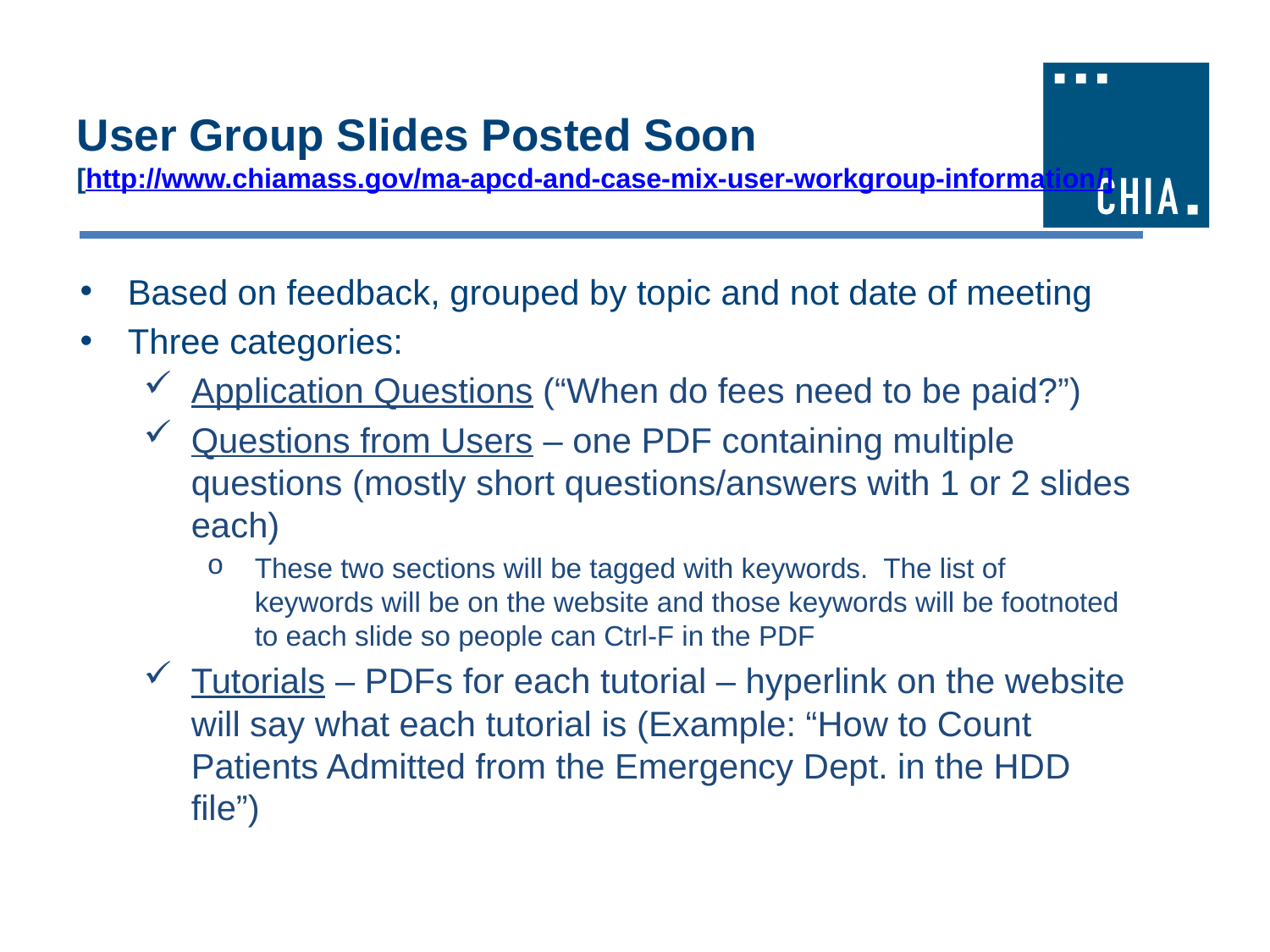

# User Group Slides Posted Soon [http://www.chiamass.gov/ma-apcd-and-case-mix-user-workgroup-information/]
Based on feedback, grouped by topic and not date of meeting
Three categories:
Application Questions (“When do fees need to be paid?”)
Questions from Users – one PDF containing multiple questions (mostly short questions/answers with 1 or 2 slides each)
These two sections will be tagged with keywords.  The list of keywords will be on the website and those keywords will be footnoted to each slide so people can Ctrl-F in the PDF
Tutorials – PDFs for each tutorial – hyperlink on the website will say what each tutorial is (Example: “How to Count Patients Admitted from the Emergency Dept. in the HDD file”)